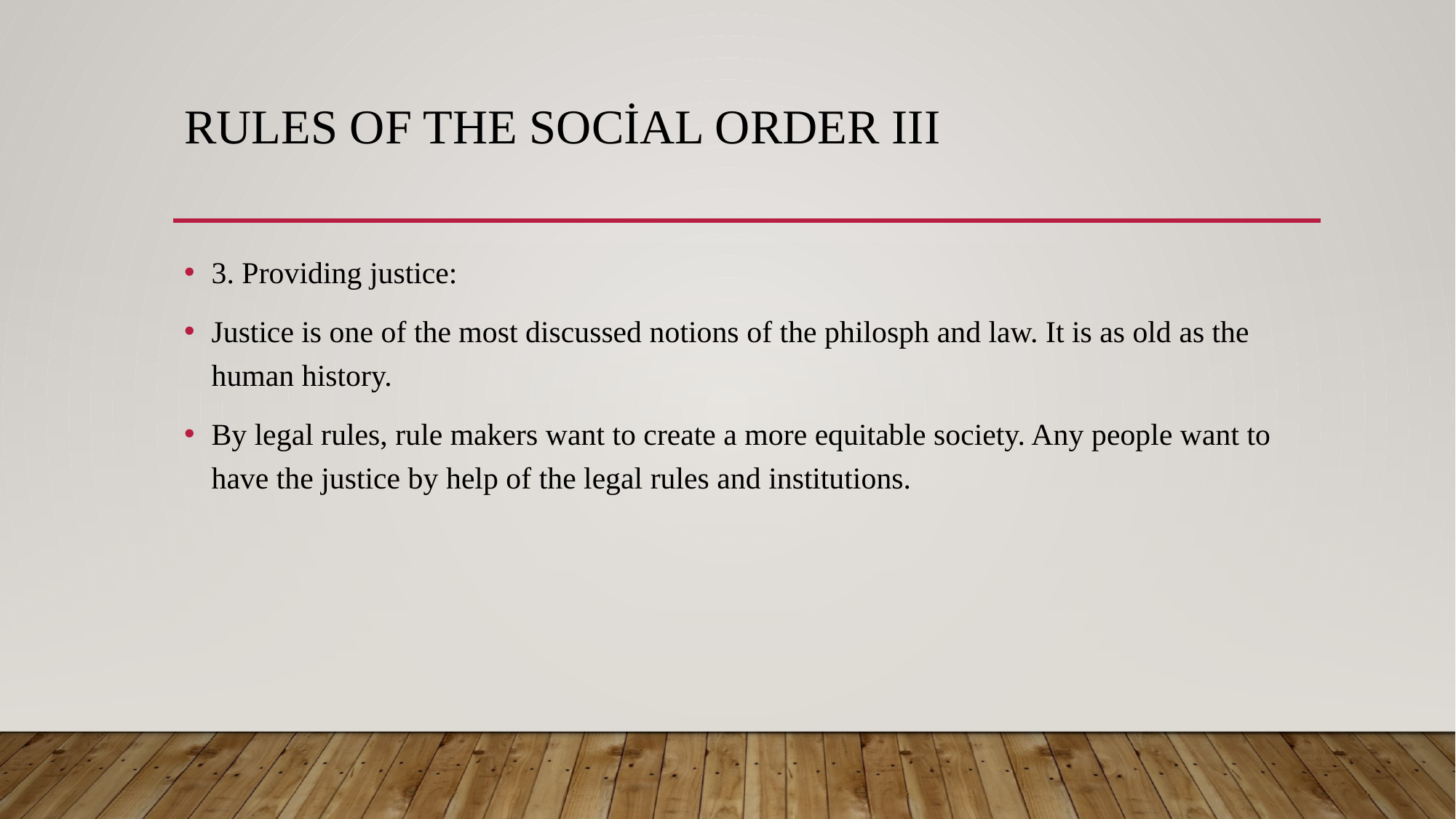

# Rules of the Social Order III
3. Providing justice:
Justice is one of the most discussed notions of the philosph and law. It is as old as the human history.
By legal rules, rule makers want to create a more equitable society. Any people want to have the justice by help of the legal rules and institutions.